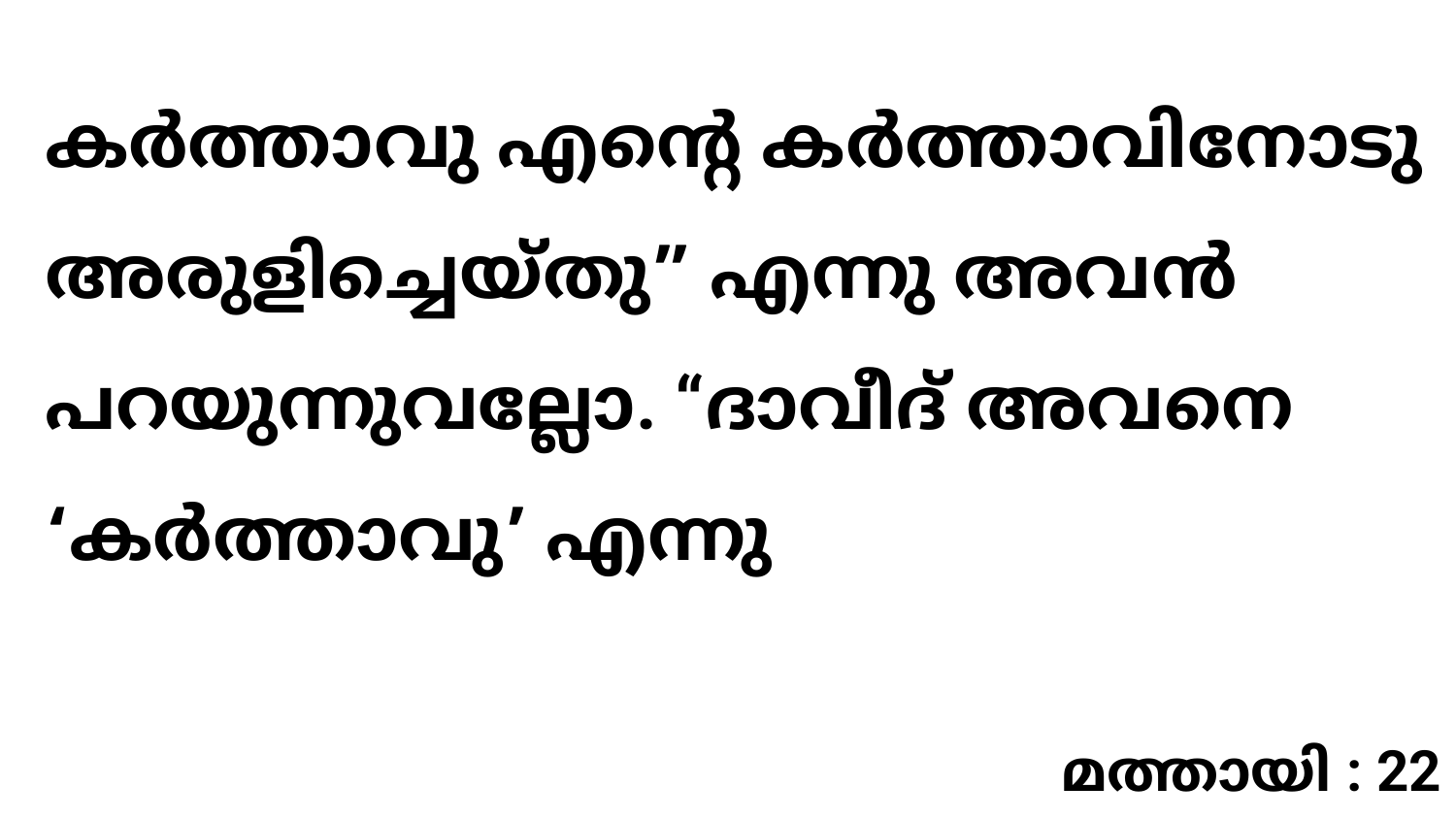

കർത്താവു എന്റെ കർത്താവിനോടു അരുളിച്ചെയ്തു” എന്നു അവൻ പറയുന്നുവല്ലോ. “ദാവീദ് അവനെ ‘കർത്താവു’ എന്നു
മത്തായി : 22